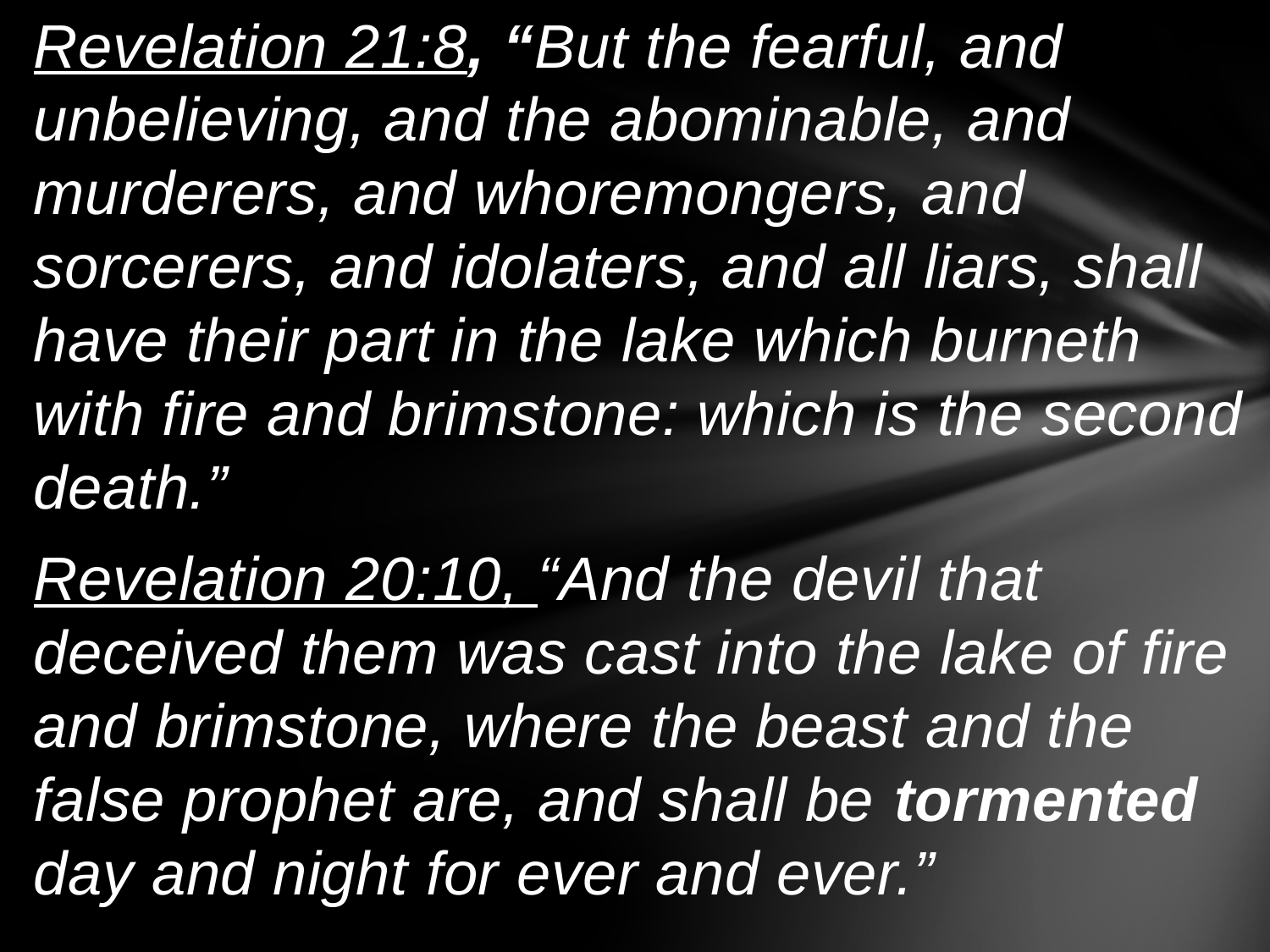

Revelation 21:8, “But the fearful, and unbelieving, and the abominable, and murderers, and whoremongers, and sorcerers, and idolaters, and all liars, shall have their part in the lake which burneth with fire and brimstone: which is the second death.”
Revelation 20:10, “And the devil that deceived them was cast into the lake of fire and brimstone, where the beast and the false prophet are, and shall be tormented day and night for ever and ever.”